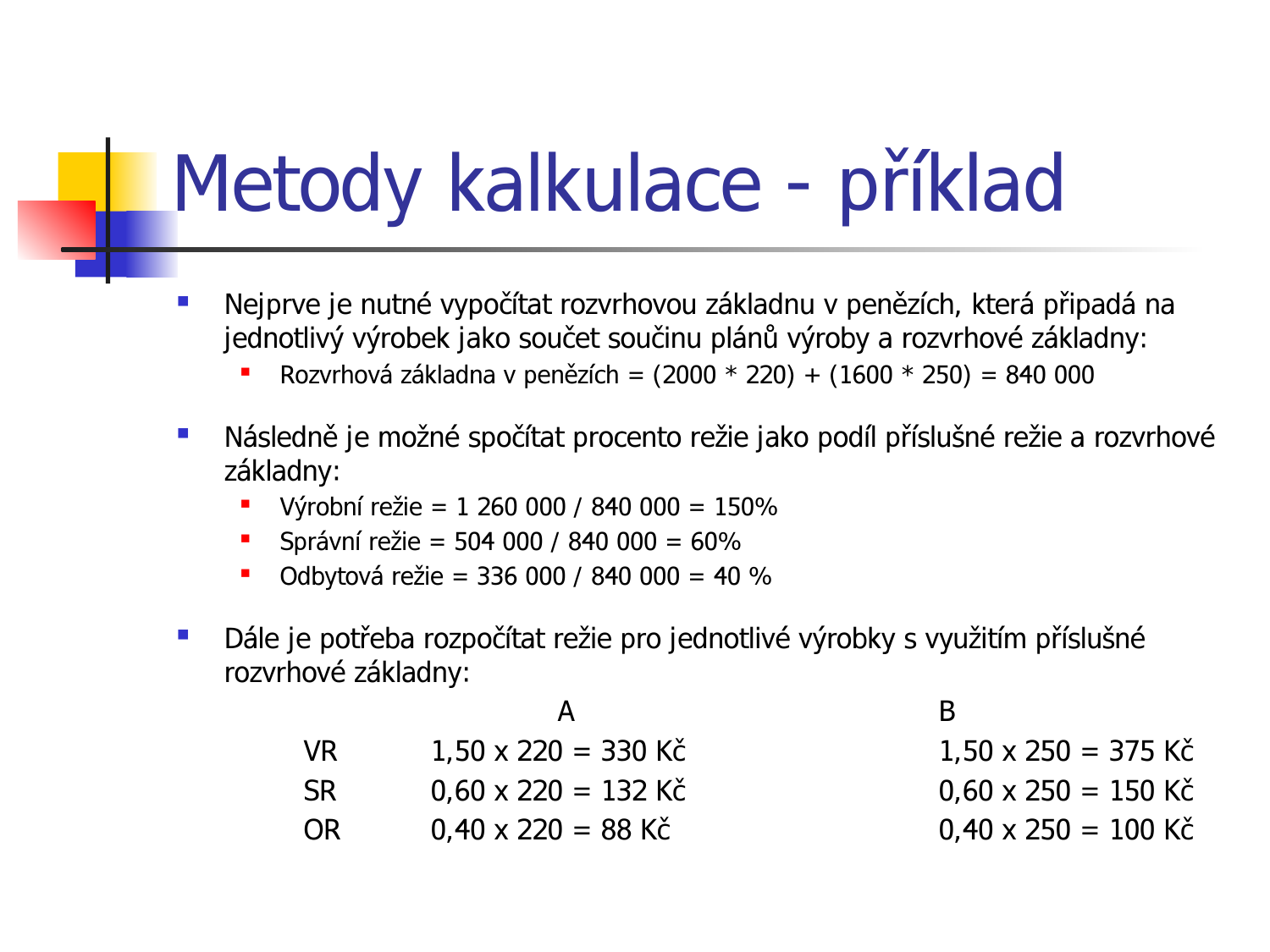

# Metody kalkulace - příklad
Nejprve je nutné vypočítat rozvrhovou základnu v penězích, která připadá na jednotlivý výrobek jako součet součinu plánů výroby a rozvrhové základny:
Rozvrhová základna v penězích = (2000 * 220) + (1600 * 250) = 840 000

Následně je možné spočítat procento režie jako podíl příslušné režie a rozvrhové základny:
Výrobní režie = 1 260 000 / 840 000 = 150%
Správní režie = 504 000 / 840 000 = 60%
Odbytová režie = 336 000 / 840 000 = 40 %

Dále je potřeba rozpočítat režie pro jednotlivé výrobky s využitím příslušné rozvrhové základny:
			A			B
	VR	1,50 x 220 = 330 Kč		1,50 x 250 = 375 Kč
	SR	0,60 x 220 = 132 Kč		0,60 x 250 = 150 Kč
	OR	0,40 x 220 = 88 Kč			0,40 x 250 = 100 Kč